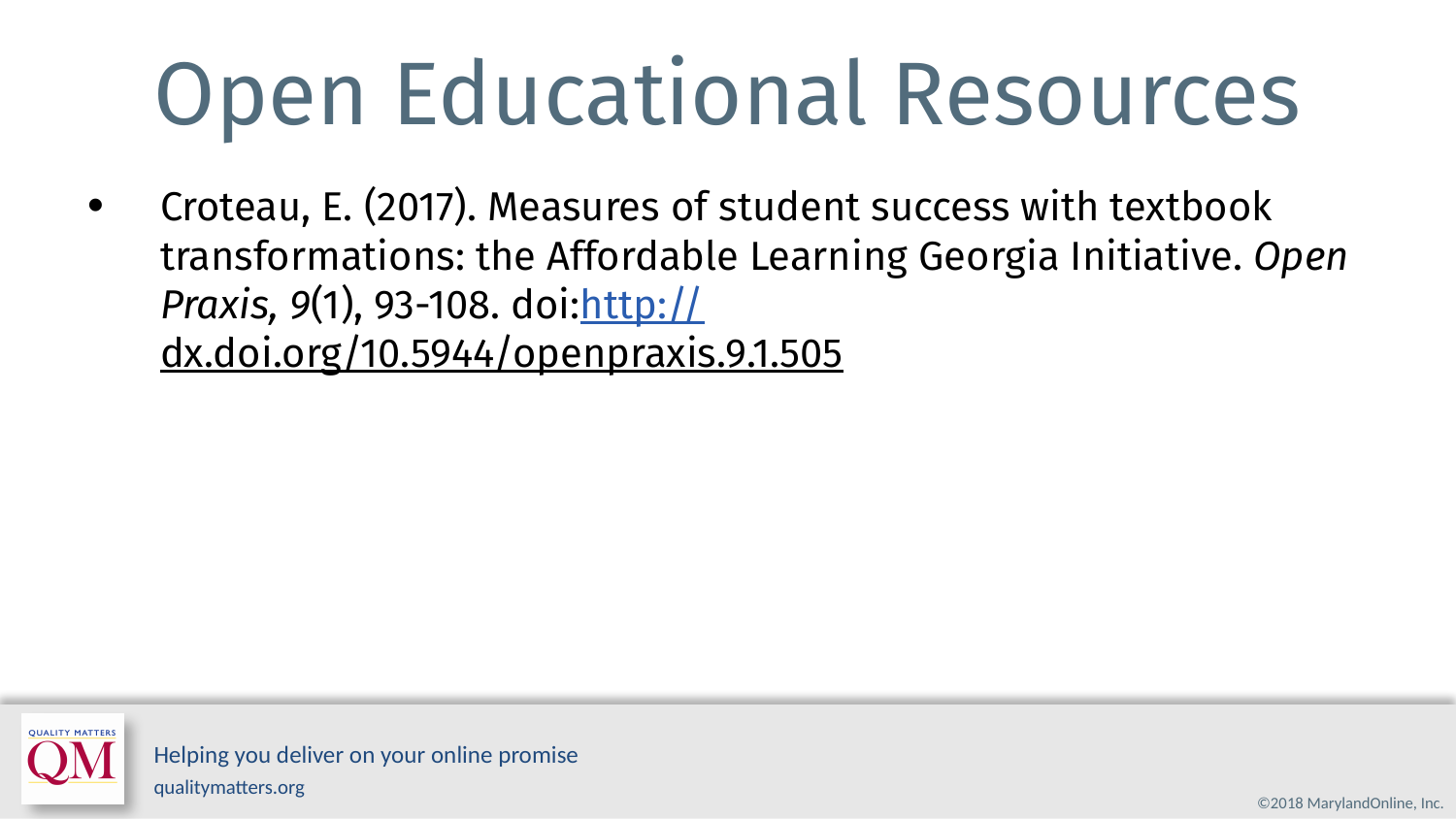

# Open Educational Resources
Croteau, E. (2017). Measures of student success with textbook transformations: the Affordable Learning Georgia Initiative. Open Praxis, 9(1), 93-108. doi:http://dx.doi.org/10.5944/openpraxis.9.1.505